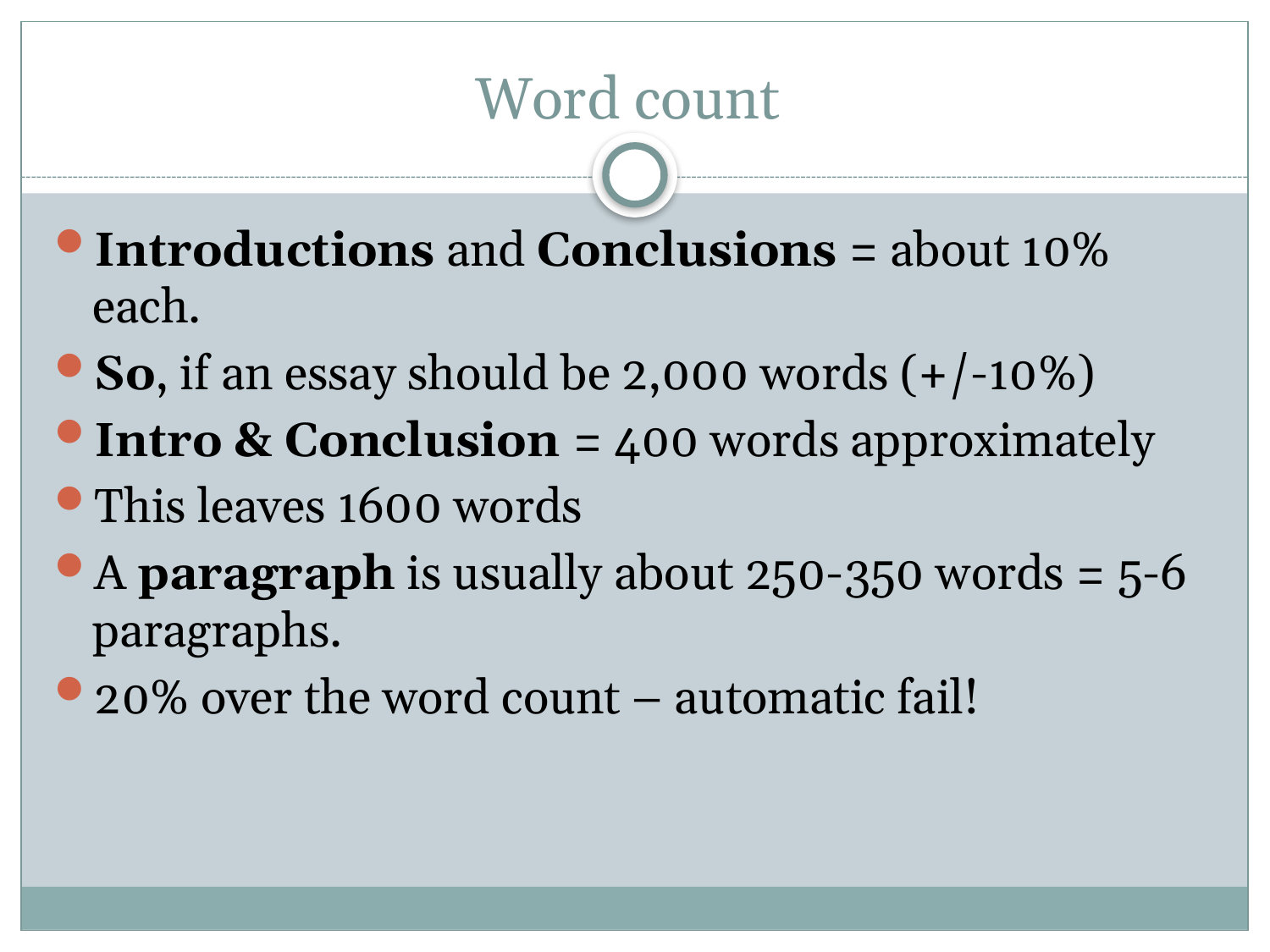

# Word count
Introductions and Conclusions = about 10% each.
So, if an essay should be 2,000 words (+/-10%)
Intro & Conclusion = 400 words approximately
This leaves 1600 words
A paragraph is usually about 250-350 words = 5-6 paragraphs.
20% over the word count – automatic fail!